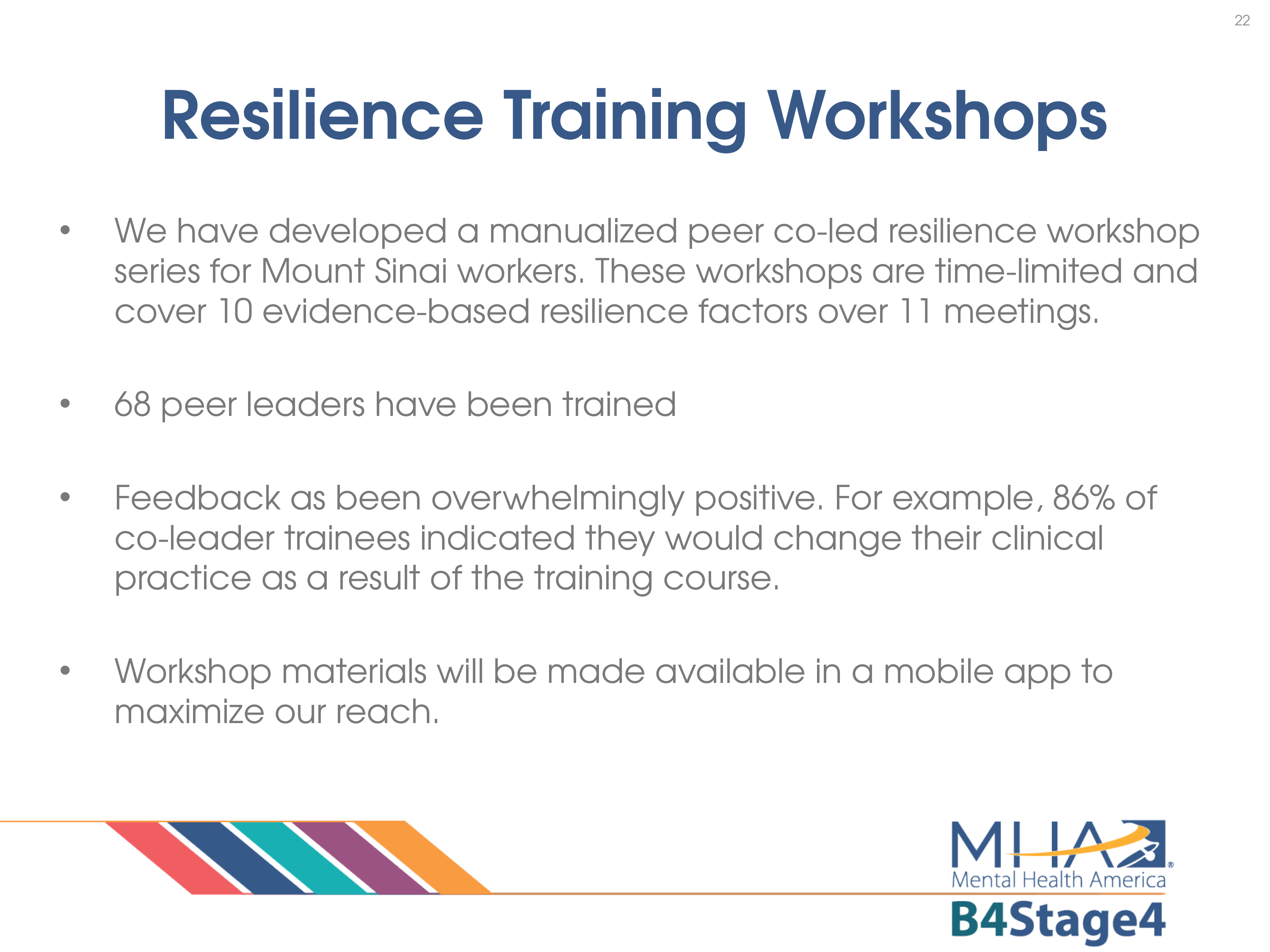

22
# Resilience Training Workshops
We have developed a manualized peer co-led resilience workshop series for Mount Sinai workers. These workshops are time-limited and cover 10 evidence-based resilience factors over 11 meetings.

68 peer leaders have been trained

Feedback as been overwhelmingly positive. For example, 86% of co-leader trainees indicated they would change their clinical practice as a result of the training course.

Workshop materials will be made available in a mobile app to maximize our reach.